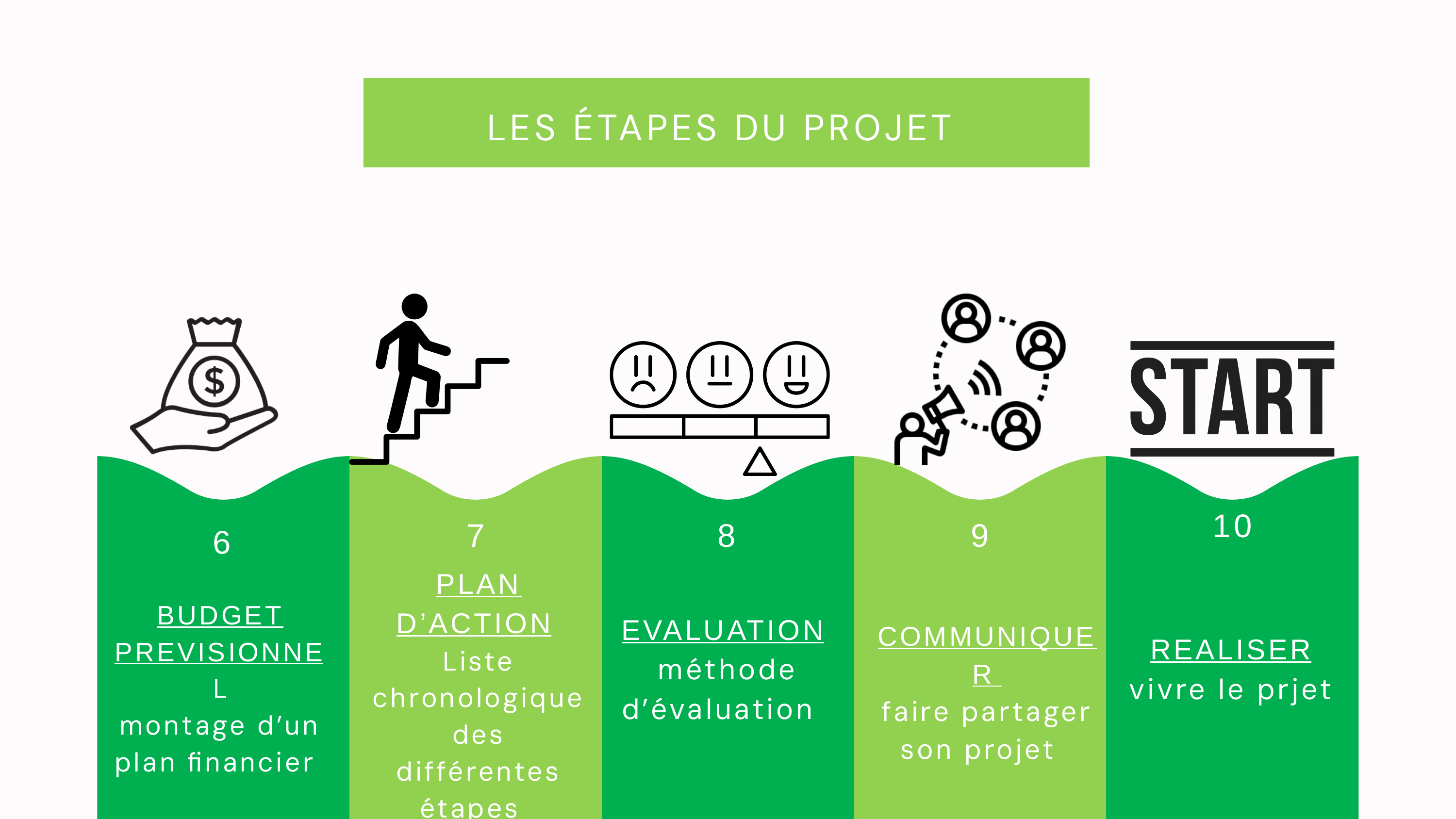

LES ÉTAPES DU PROJET

10
7
8
9
6
PLAN D’ACTION
Liste chronologique des différentes étapes
BUDGET PREVISIONNEL
montage d’un plan financier
EVALUATION
méthode d’évaluation
COMMUNIQUER
faire partager son projet
REALISER
vivre le prjet